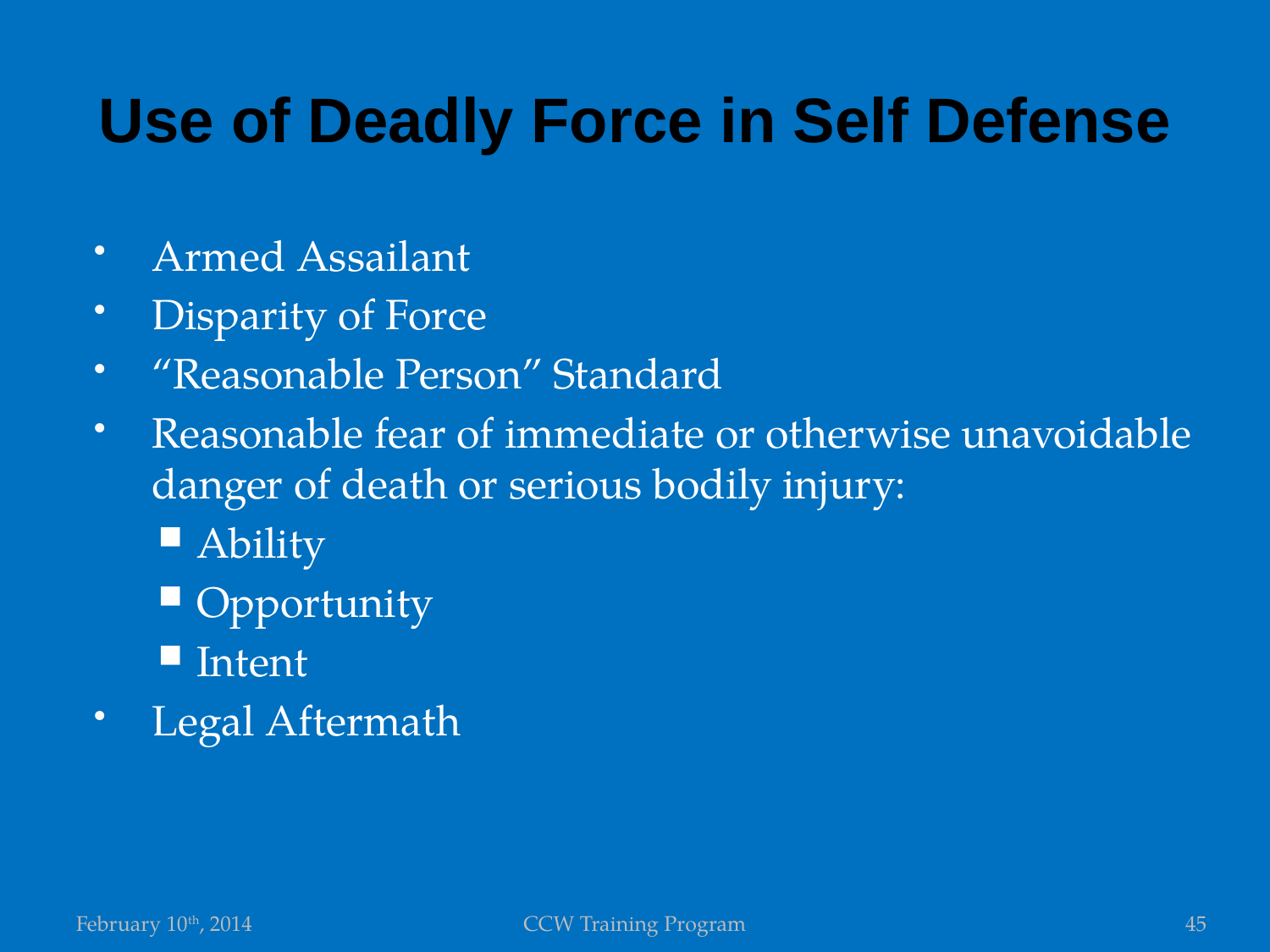

# Use of Deadly Force in Self Defense
Armed Assailant
Disparity of Force
“Reasonable Person” Standard
Reasonable fear of immediate or otherwise unavoidable danger of death or serious bodily injury:
Ability
Opportunity
Intent
Legal Aftermath

February 10th, 2014
CCW Training Program
45